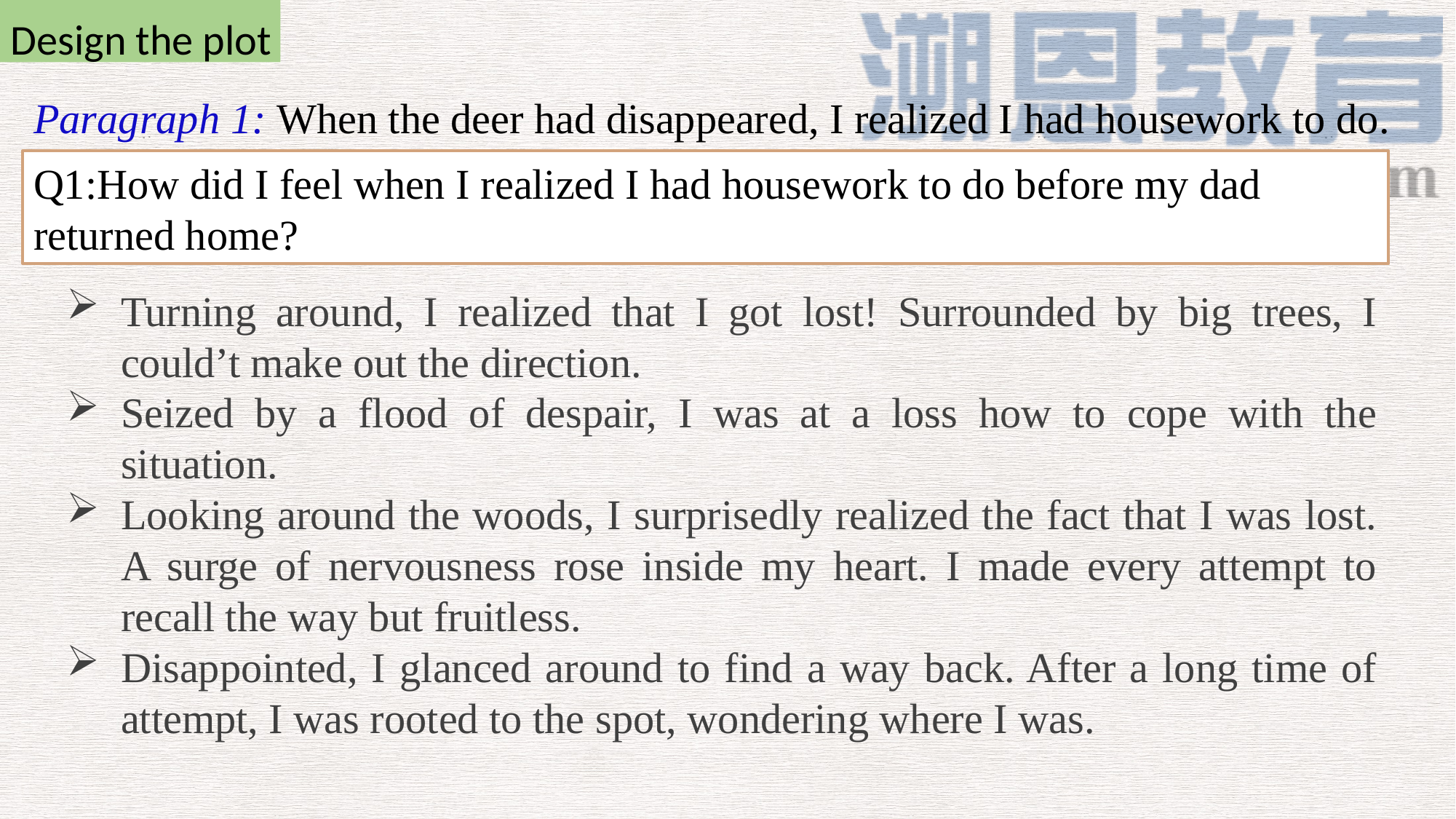

Design the plot
Paragraph 1: When the deer had disappeared, I realized I had housework to do. before my dad returned home. _______

Q1:How did I feel when I realized I had housework to do before my dad returned home?
Turning around, I realized that I got lost! Surrounded by big trees, I could’t make out the direction.
Seized by a flood of despair, I was at a loss how to cope with the situation.
Looking around the woods, I surprisedly realized the fact that I was lost. A surge of nervousness rose inside my heart. I made every attempt to recall the way but fruitless.
Disappointed, I glanced around to find a way back. After a long time of attempt, I was rooted to the spot, wondering where I was.